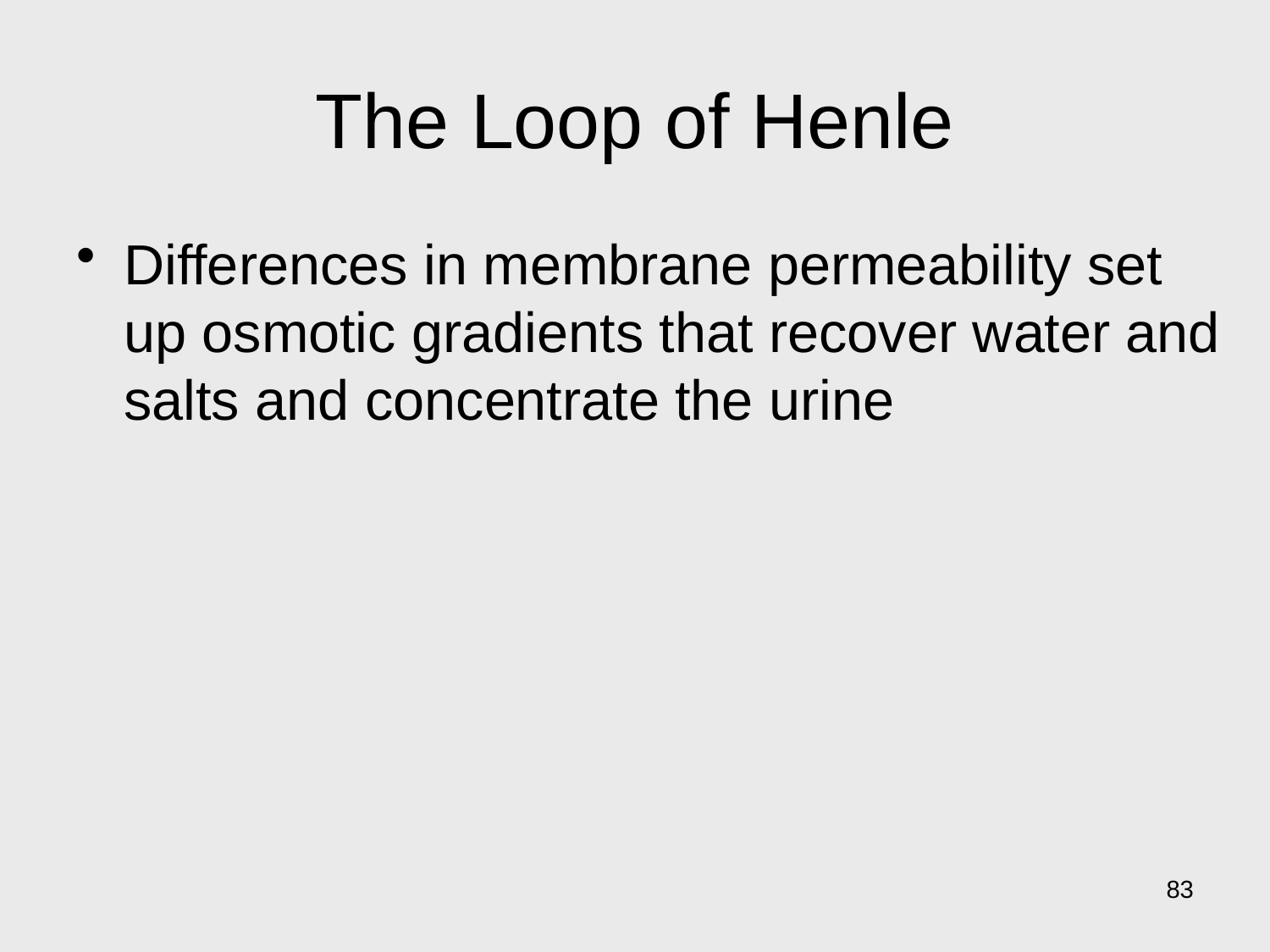

# The Loop of Henle
Differences in membrane permeability set up osmotic gradients that recover water and salts and concentrate the urine
83